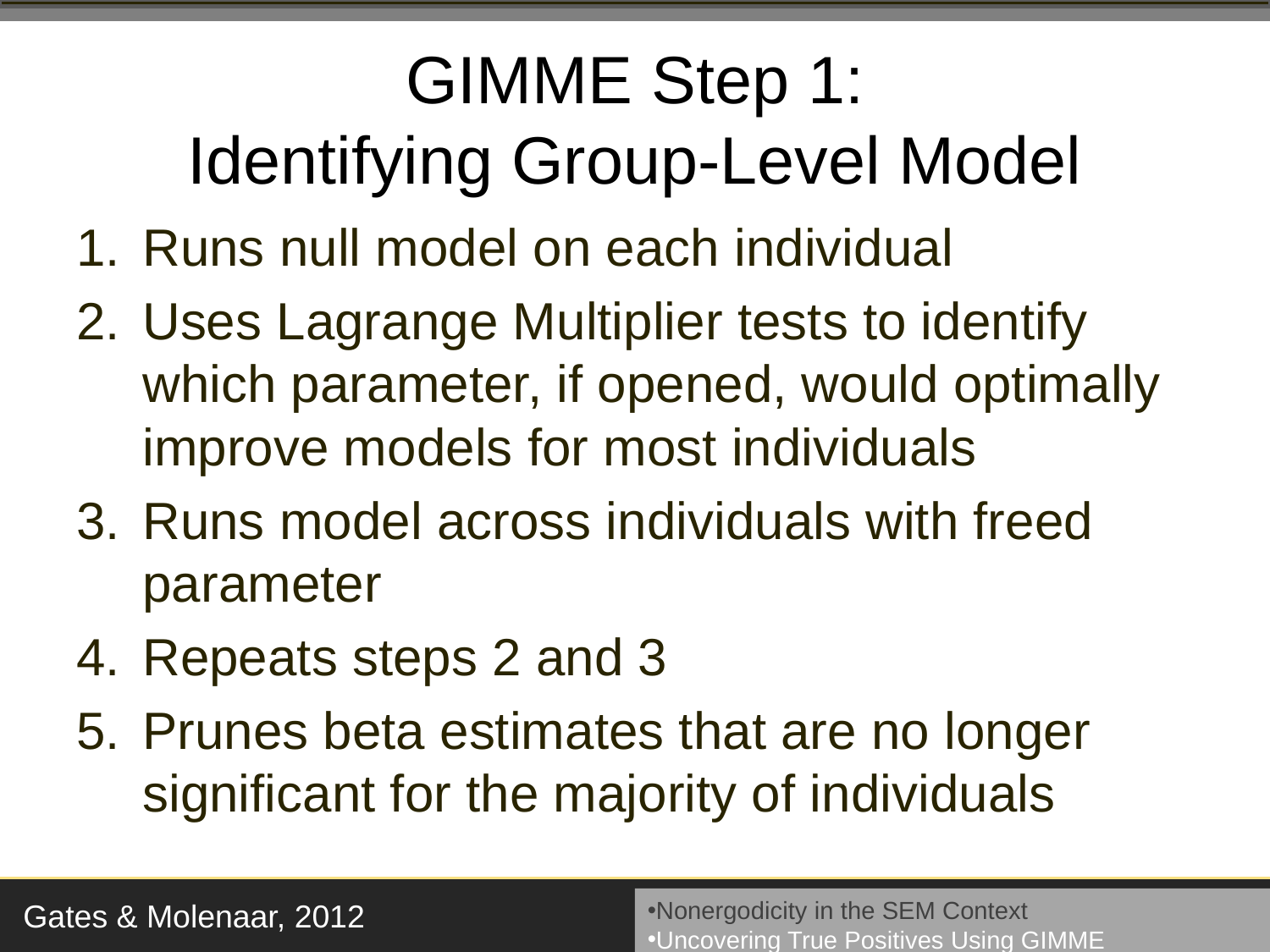

# GIMME Step 1: Identifying Group-Level Model
Runs null model on each individual
Uses Lagrange Multiplier tests to identify which parameter, if opened, would optimally improve models for most individuals
Runs model across individuals with freed parameter
Repeats steps 2 and 3
Prunes beta estimates that are no longer significant for the majority of individuals
Gates & Molenaar, 2012